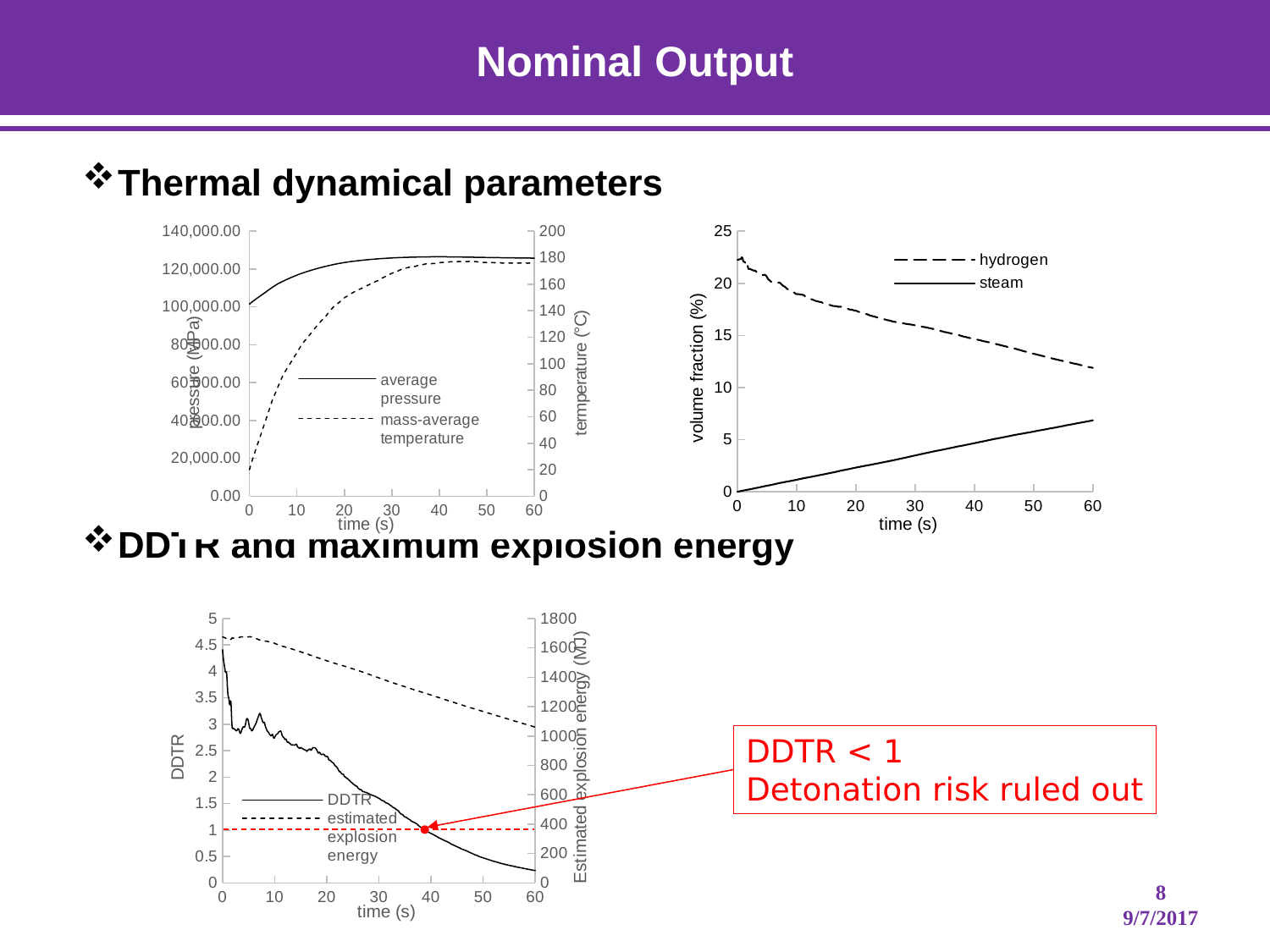

# Nominal Output
Thermal dynamical parameters

DDTR and maximum explosion energy

### Chart

| Category |  |  |
|---|---|---|

### Chart

| Category |  |  |
|---|---|---|

### Chart

| Category |  |  |
|---|---|---|
DDTR < 1
Detonation risk ruled out